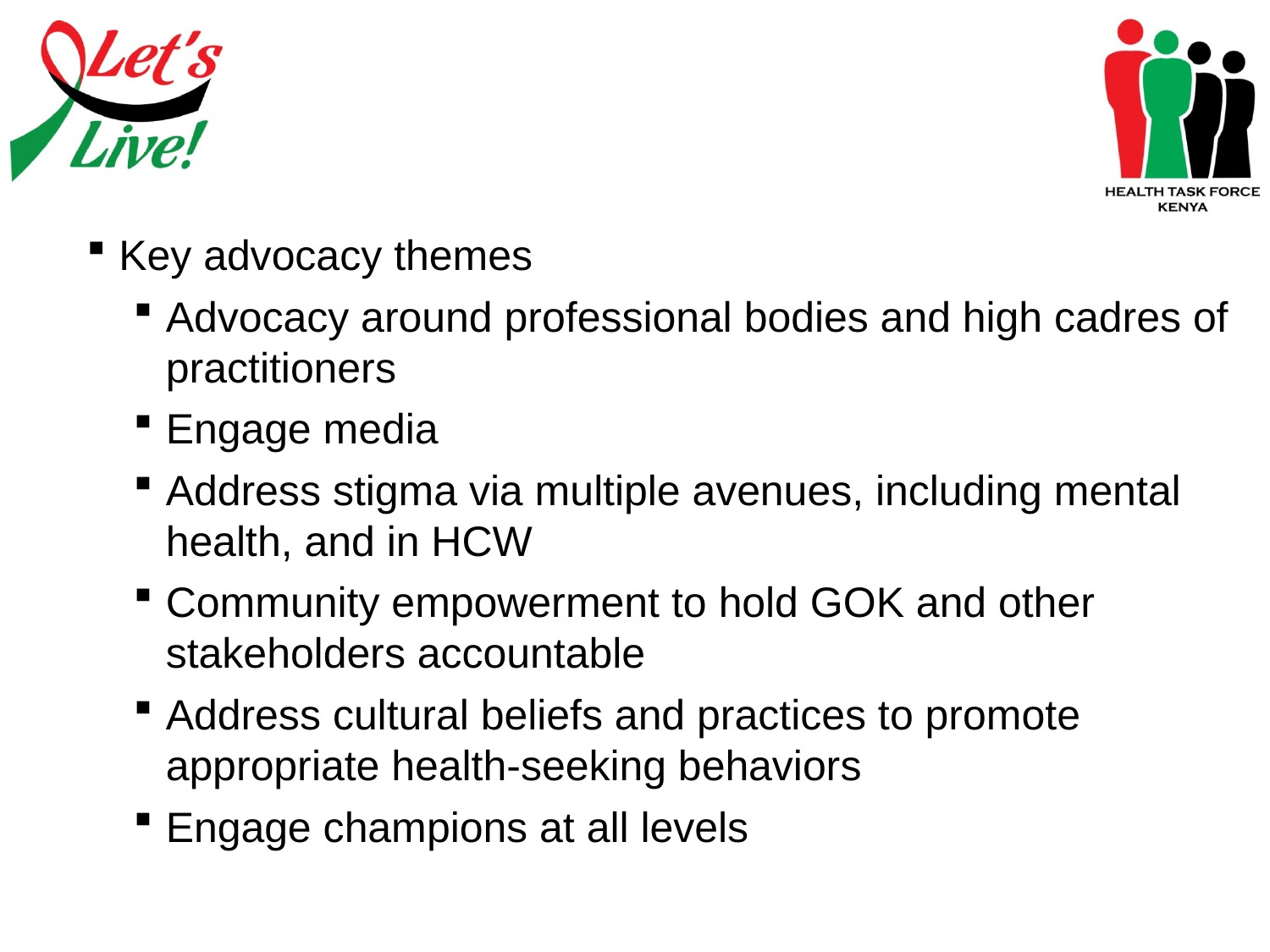

Key advocacy themes
Advocacy around professional bodies and high cadres of practitioners
Engage media
Address stigma via multiple avenues, including mental health, and in HCW
Community empowerment to hold GOK and other stakeholders accountable
Address cultural beliefs and practices to promote appropriate health-seeking behaviors
Engage champions at all levels